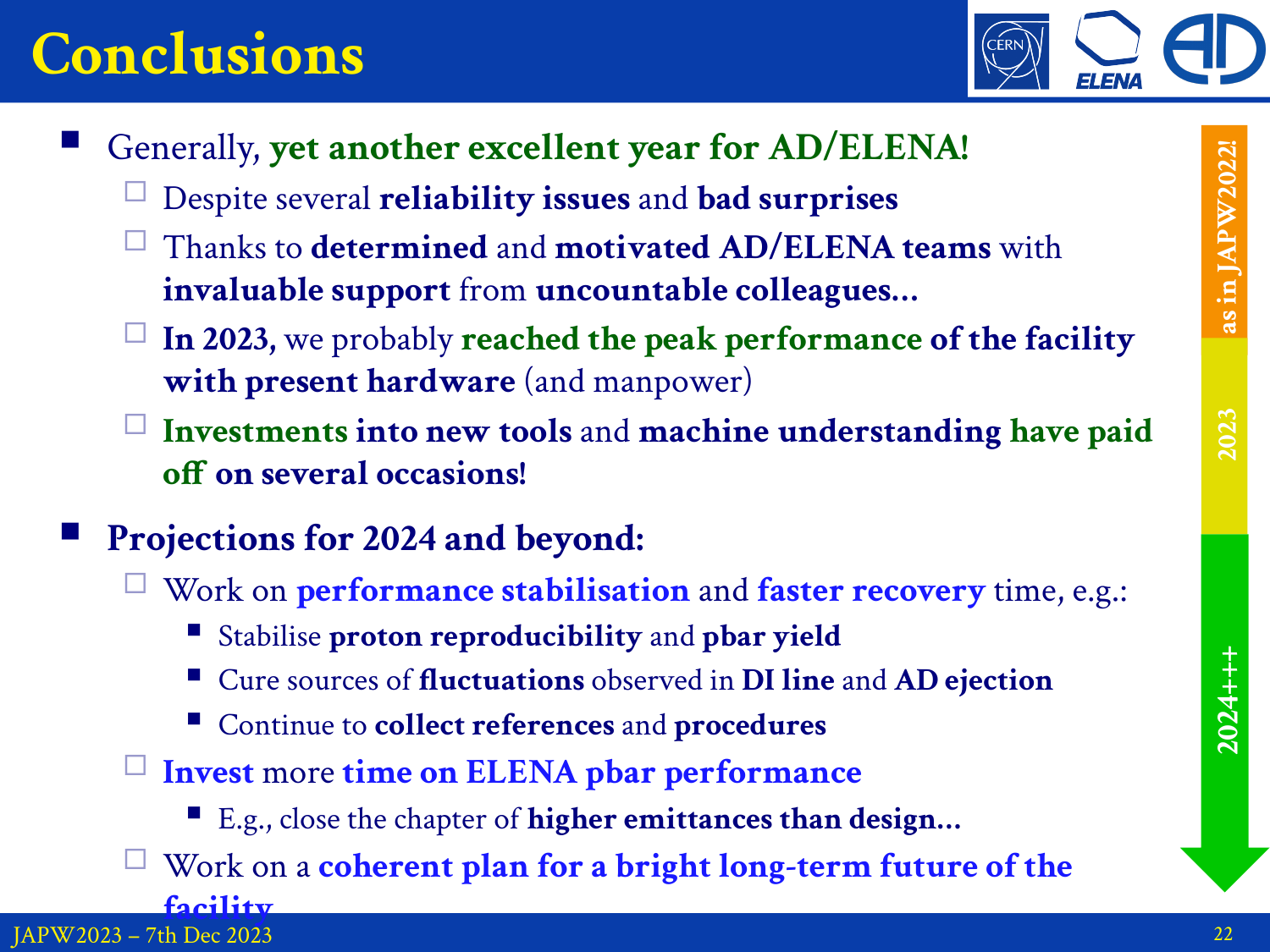

# Conclusions
Generally, yet another excellent year for AD/ELENA!
Despite several reliability issues and bad surprises
Thanks to determined and motivated AD/ELENA teams with invaluable support from uncountable colleagues…
In 2023, we probably reached the peak performance of the facility with present hardware (and manpower)
Investments into new tools and machine understanding have paid off on several occasions!
Projections for 2024 and beyond:
Work on performance stabilisation and faster recovery time, e.g.:
Stabilise proton reproducibility and pbar yield
Cure sources of fluctuations observed in DI line and AD ejection
Continue to collect references and procedures
Invest more time on ELENA pbar performance
E.g., close the chapter of higher emittances than design…
Work on a coherent plan for a bright long-term future of the facility
 as in JAPW2022!
2023
2024+++
22
JAPW2023 – 7th Dec 2023